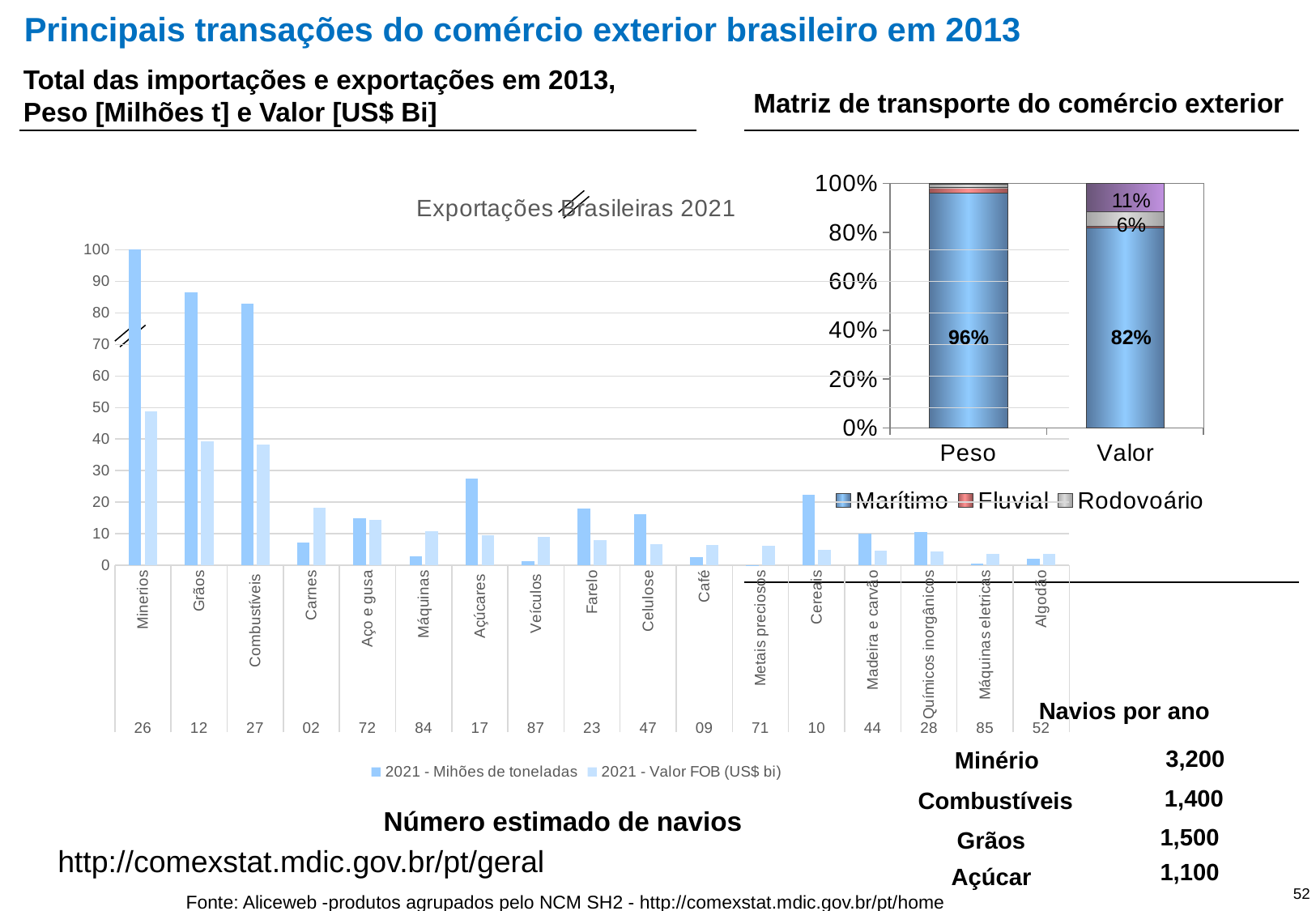

# Principais transações do comércio exterior brasileiro em 2013
Total das importações e exportações em 2013,
Peso [Milhões t] e Valor [US$ Bi]
Matriz de transporte do comércio exterior

### Chart

| Category | Marítimo | Fluvial | Rodovoário | Aéreo |
|---|---|---|---|---|
| Peso | 677154.892112 | 16147.067074000002 | 11373.379728999987 | 1315.3595530000005 |
| Valor | 376716.47048399993 | 2285.328359999999 | 28262.410513999996 | 52637.02415500002 |

### Chart: Exportações Brasileiras 2021

| Category | 2021 - Mihões de toneladas | 2021 - Valor FOB (US$ bi) |
|---|---|---|
| Minerios | 366.304828057 | 48.722834364 |
| Grãos | 86.481983417 | 39.157660854 |
| Combustíveis  | 82.842300844 | 38.353218741 |
| Carnes | 7.225592474 | 18.23061038 |
| Aço e gusa | 14.984107127 | 14.263074996 |
| Máquinas | 2.763230464 | 10.735744109 |
| Açúcares  | 27.407461021 | 9.375318296 |
| Veículos  | 1.165813433 | 8.950002425 |
| Farelo | 17.901145846 | 7.977703742 |
| Celulose | 16.282200793 | 6.730702837 |
| Café | 2.482068549 | 6.309143788 |
| Metais preciosos | 0.042599019 | 6.265489478 |
| Cereais | 22.417562872 | 4.834554641 |
| Madeira e carvão | 9.955911712 | 4.494977039 |
| Químicos inorgânicos | 10.507225733 | 4.292215768 |
| Máquinas eletricas | 0.44044761 | 3.70378011 |
| Algodão | 2.06329684 | 3.592836004 |
11%

6%

96%
82%
Navios por ano
3,200
Minério
1,400
Combustíveis
Número estimado de navios
1,500
Grãos
http://comexstat.mdic.gov.br/pt/geral
1,100
Açúcar
52
Fonte: Aliceweb -produtos agrupados pelo NCM SH2 - http://comexstat.mdic.gov.br/pt/home